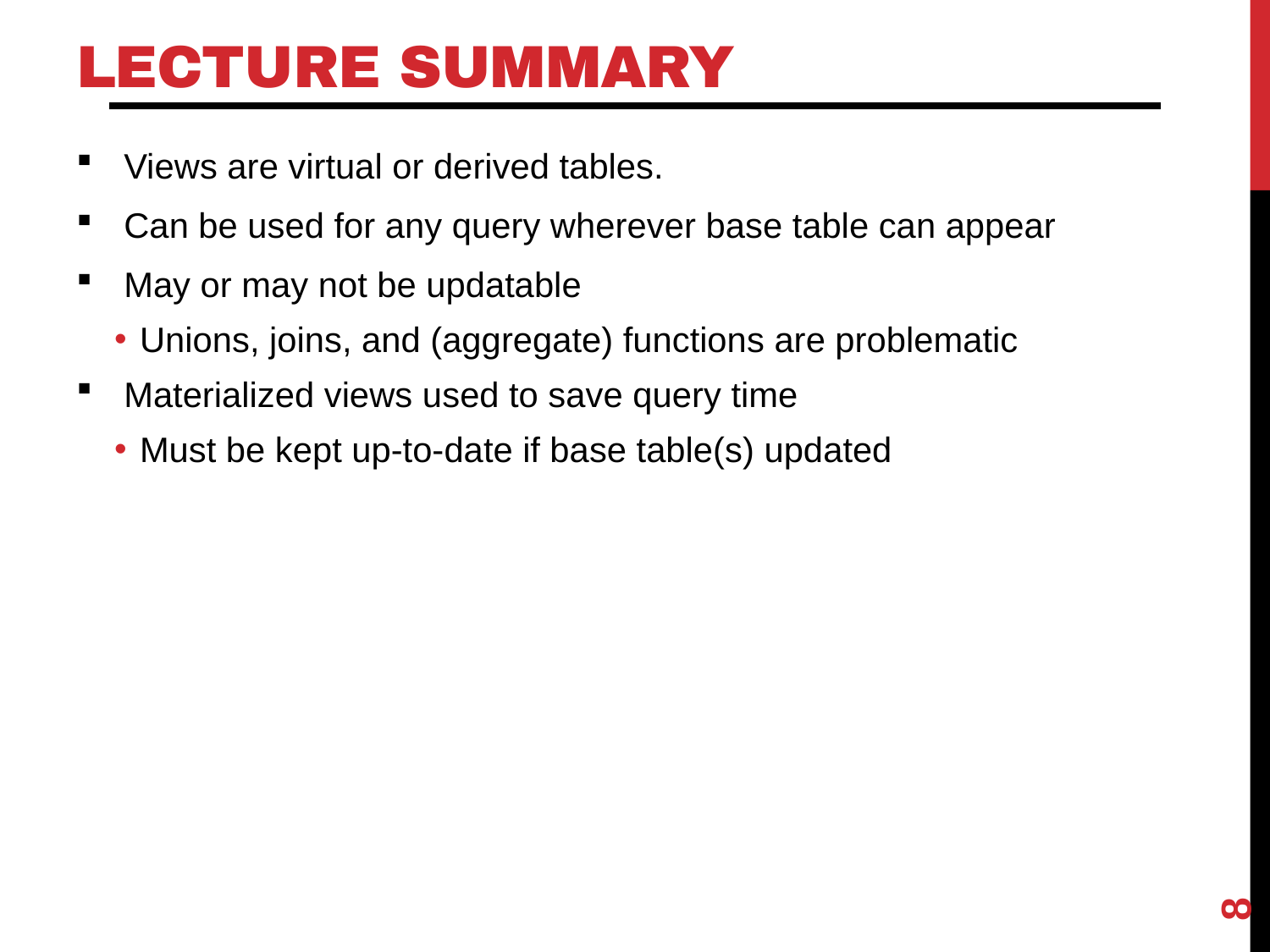

# Lecture Summary
Views are virtual or derived tables.
Can be used for any query wherever base table can appear
May or may not be updatable
Unions, joins, and (aggregate) functions are problematic
Materialized views used to save query time
Must be kept up-to-date if base table(s) updated
8